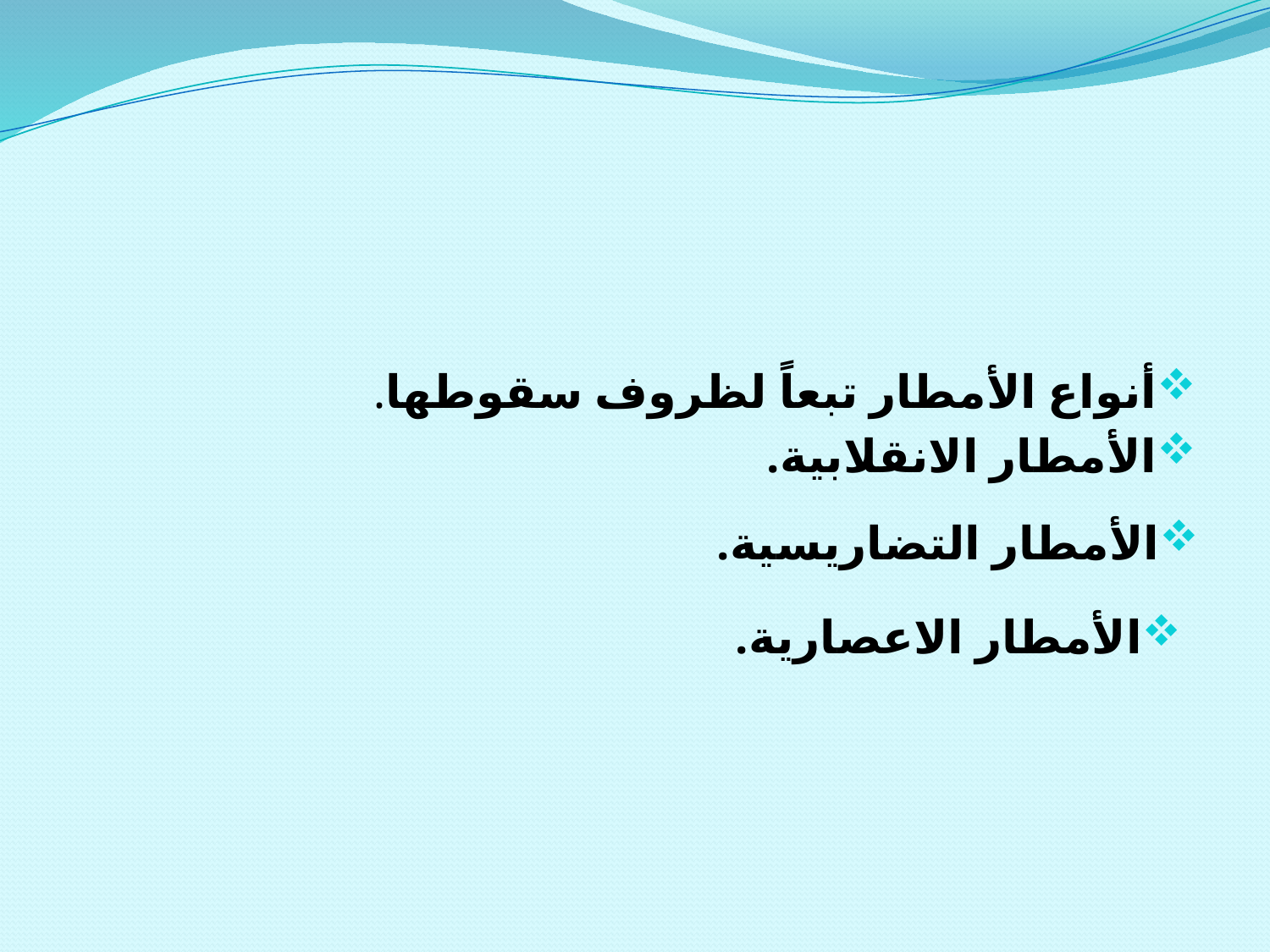

أنواع الأمطار تبعاً لظروف سقوطها.
الأمطار الانقلابية.
الأمطار التضاريسية.
الأمطار الاعصارية.